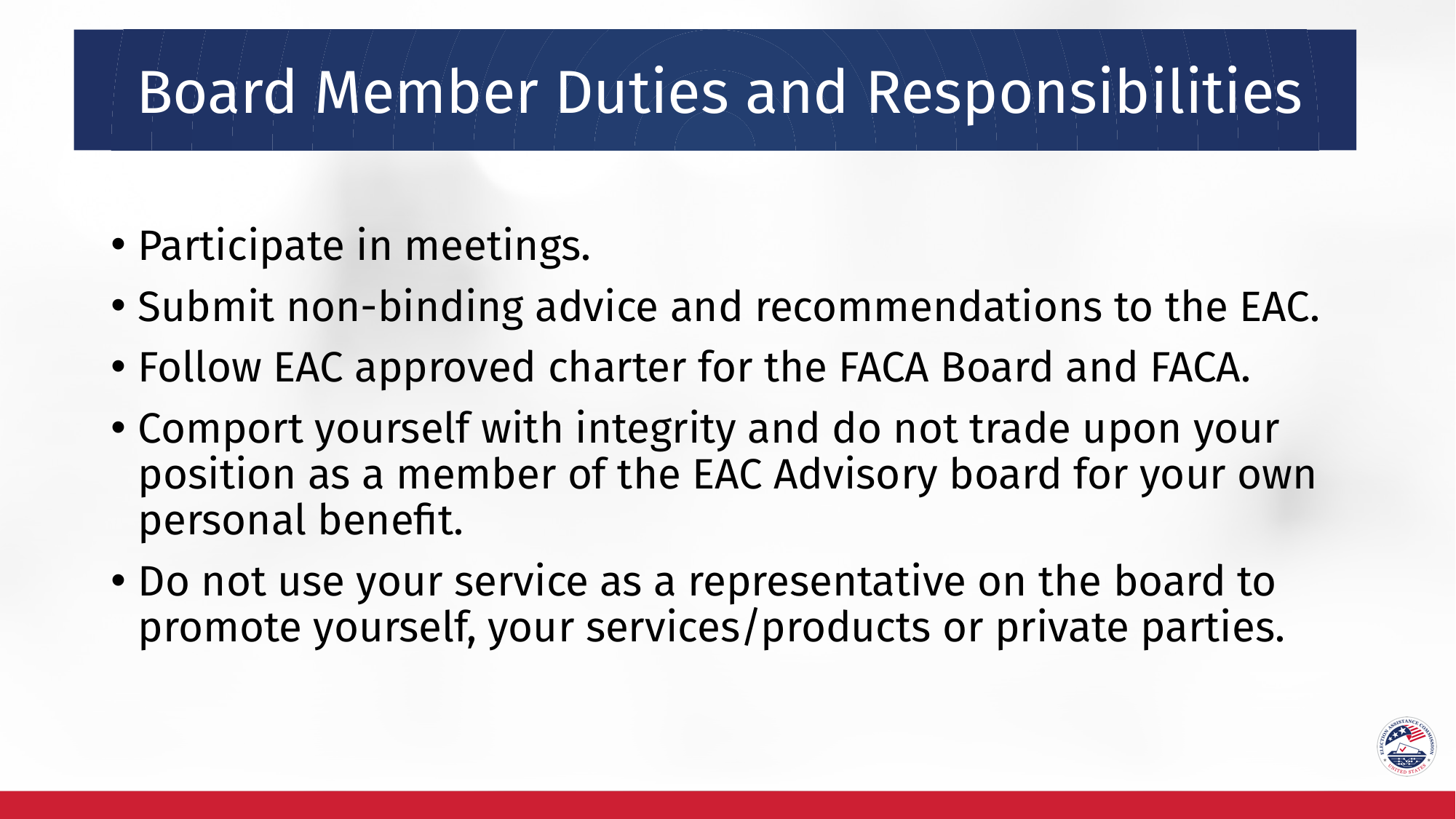

# Board Member Duties and Responsibilities
Participate in meetings.
Submit non-binding advice and recommendations to the EAC.
Follow EAC approved charter for the FACA Board and FACA.
Comport yourself with integrity and do not trade upon your position as a member of the EAC Advisory board for your own personal benefit.
Do not use your service as a representative on the board to promote yourself, your services/products or private parties.